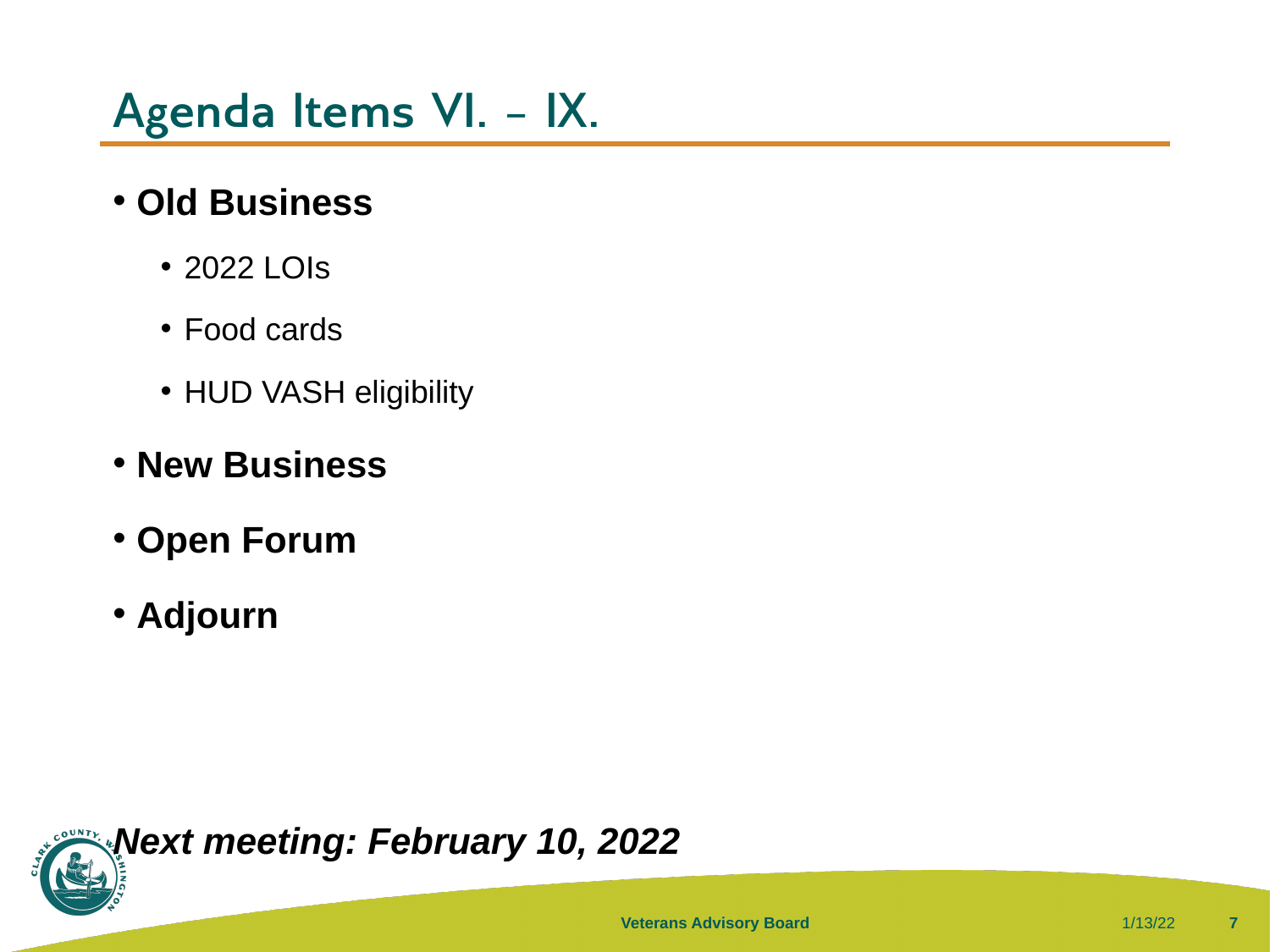

# Agenda Items VI. – IX.
Old Business
2022 LOIs
Food cards
HUD VASH eligibility
New Business
Open Forum
Adjourn

Next meeting: February 10, 2022

Veterans Advisory Board
1/13/22
7